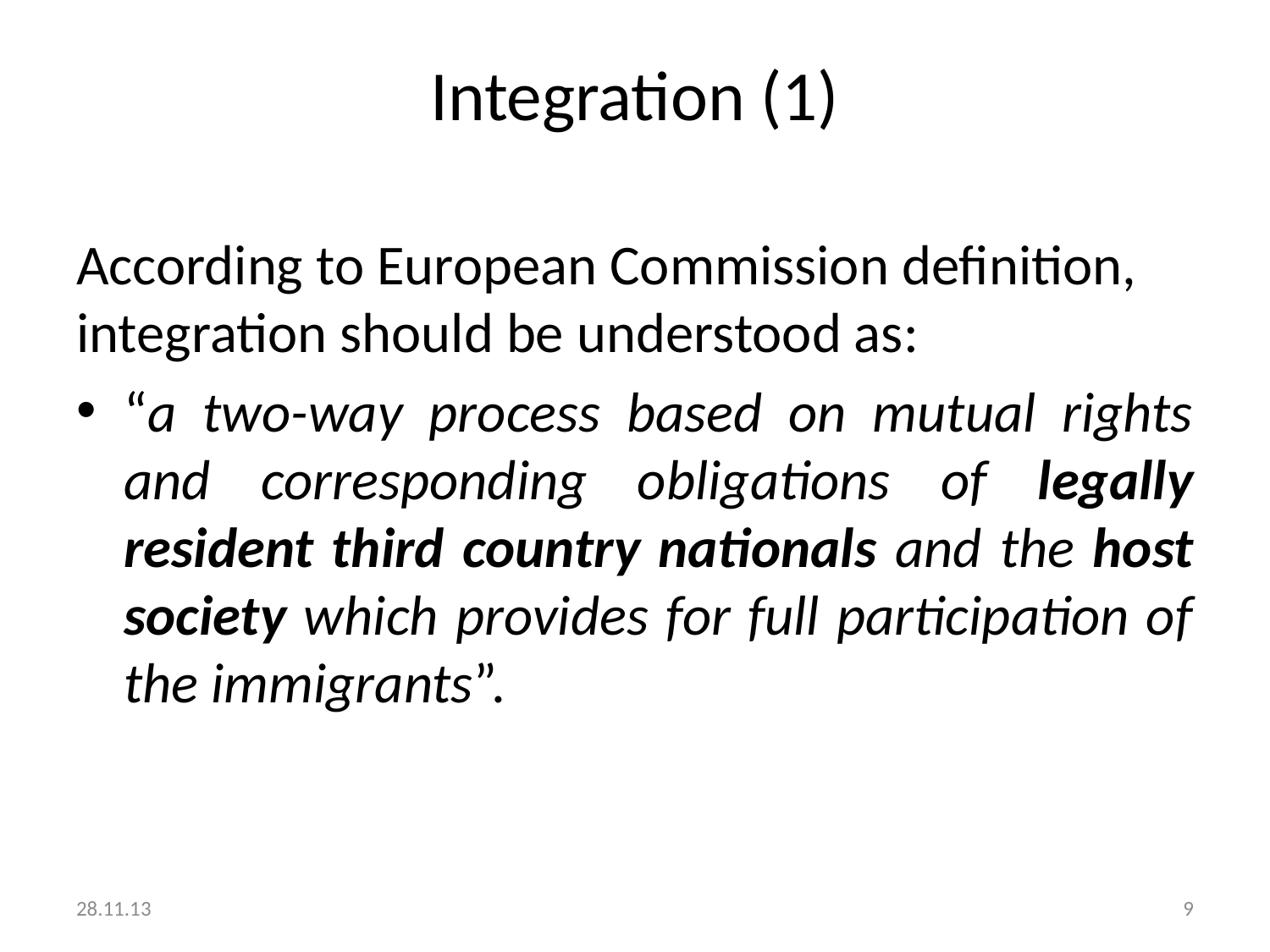

# Integration (1)
According to European Commission definition, integration should be understood as:
“a two-way process based on mutual rights and corresponding obligations of legally resident third country nationals and the host society which provides for full participation of the immigrants”.
28.11.13
9